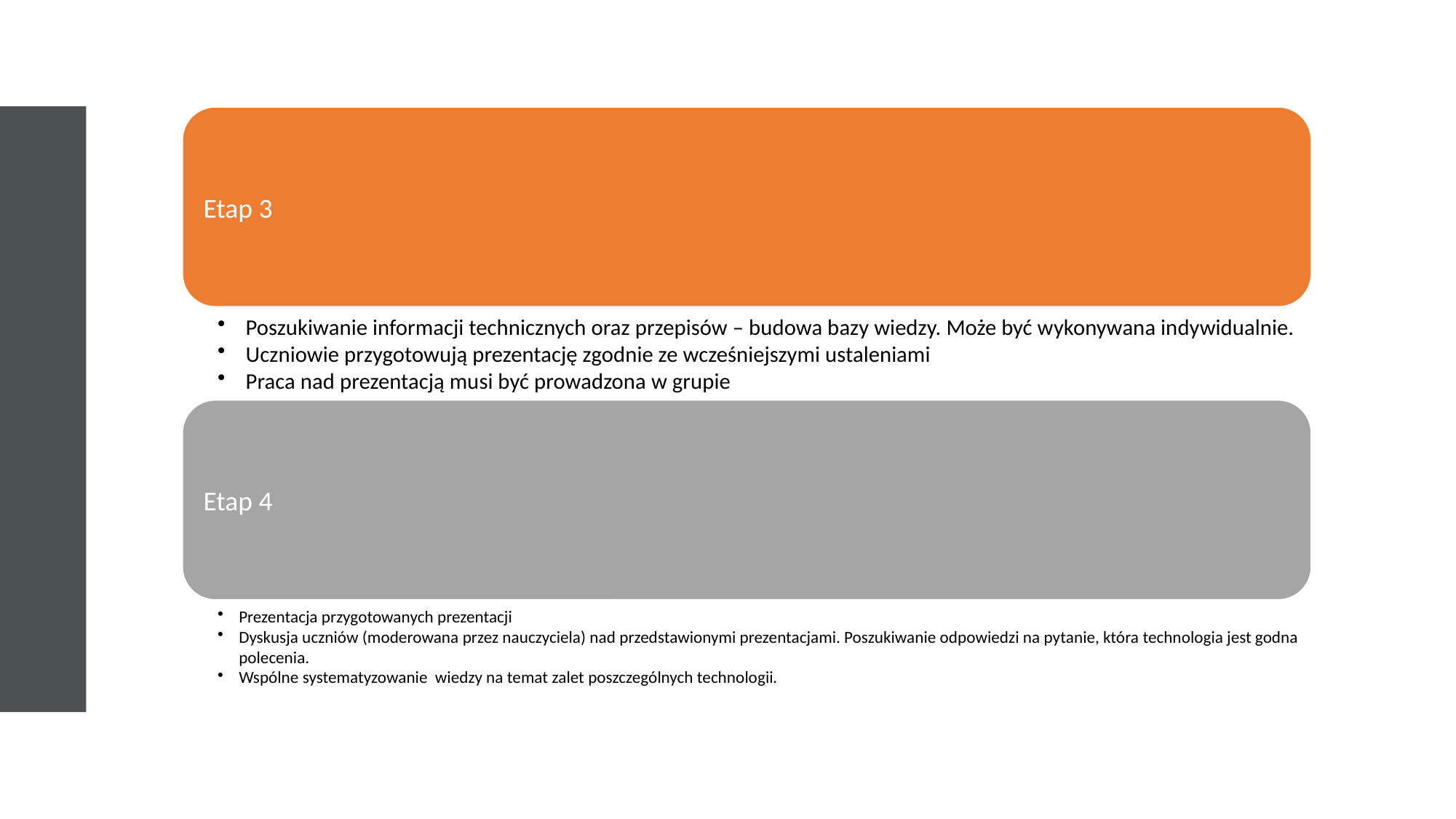

Etap 3
Uczniowie przygotowują prezentację zgodnie ze wcześniejszymi ustaleniami
Etap 4
Prezentacja przygotowanych prezentacji
Dyskusja uczniów (moderowana przez nauczyciela) nad przedstawionymi prezentacjami. Poszukiwanie odpowiedzi na pytanie, która technologia jest godna polecenia.
Wspólne systematyzowanie  wiedzy na temat zalet poszczególnych technologii.
Praca nad prezentacją musi być prowadzona w grupie
Poszukiwanie informacji technicznych oraz przepisów – budowa bazy wiedzy. Może być wykonywana indywidualnie.